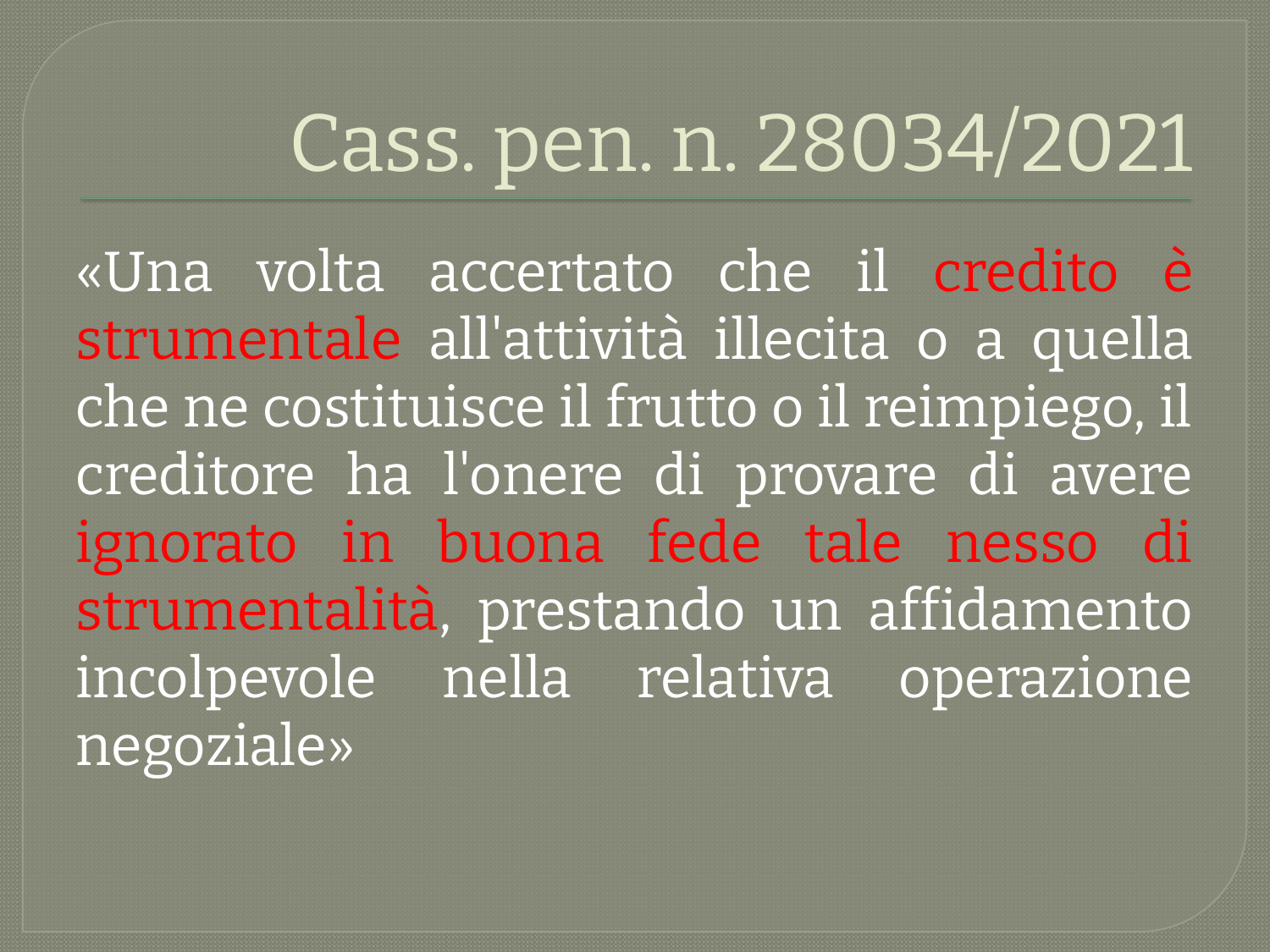

# Cass. pen. n. 28034/2021
«Una volta accertato che il credito è strumentale all'attività illecita o a quella che ne costituisce il frutto o il reimpiego, il creditore ha l'onere di provare di avere ignorato in buona fede tale nesso di strumentalità, prestando un affidamento incolpevole nella relativa operazione negoziale»